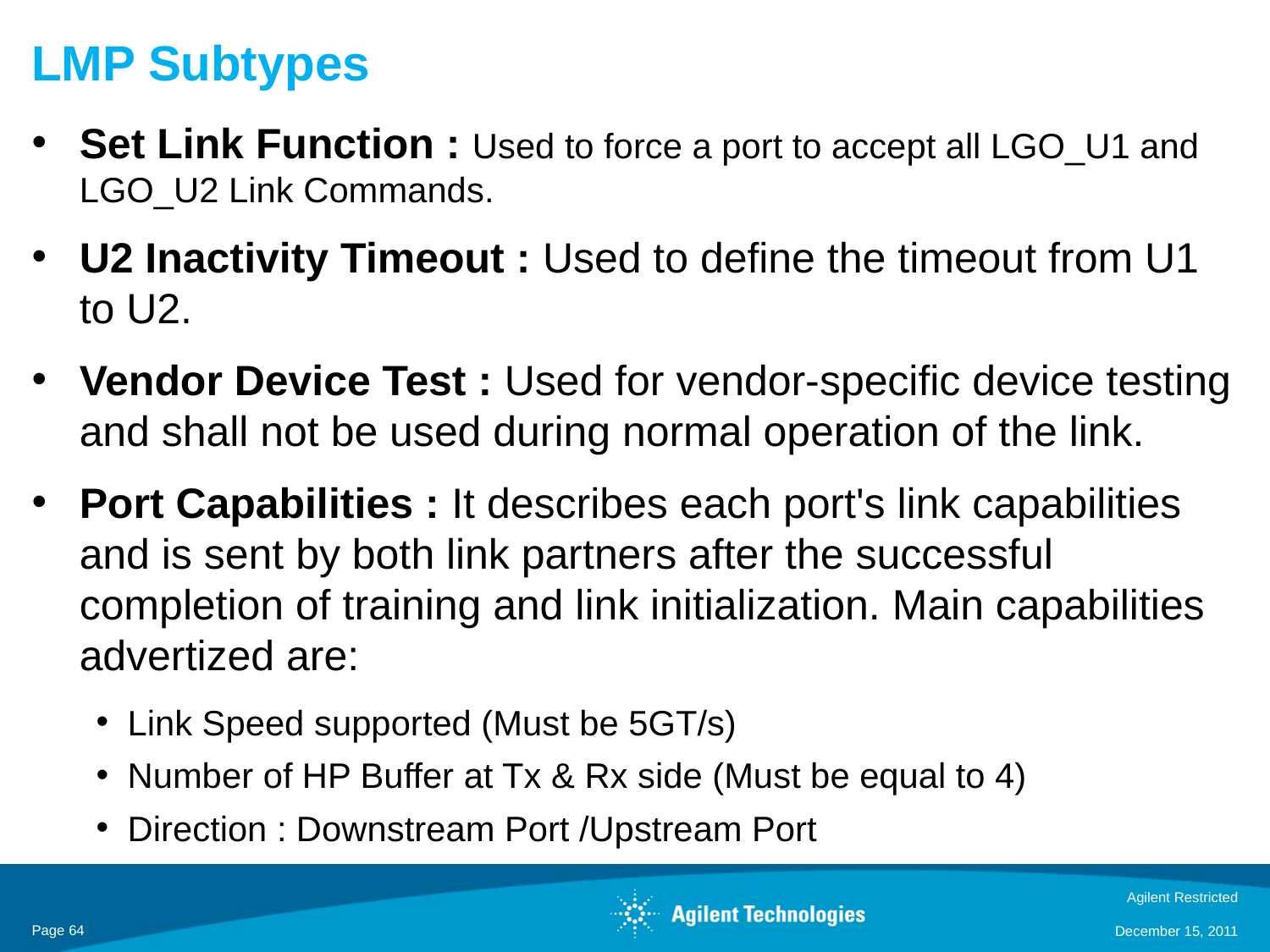

# LMP Subtypes
Set Link Function : Used to force a port to accept all LGO_U1 and LGO_U2 Link Commands.
U2 Inactivity Timeout : Used to define the timeout from U1 to U2.
Vendor Device Test : Used for vendor-specific device testing and shall not be used during normal operation of the link.
Port Capabilities : It describes each port's link capabilities and is sent by both link partners after the successful completion of training and link initialization. Main capabilities advertized are:
Link Speed supported (Must be 5GT/s)
Number of HP Buffer at Tx & Rx side (Must be equal to 4)
Direction : Downstream Port /Upstream Port
Agilent Restricted
Page 64
December 15, 2011